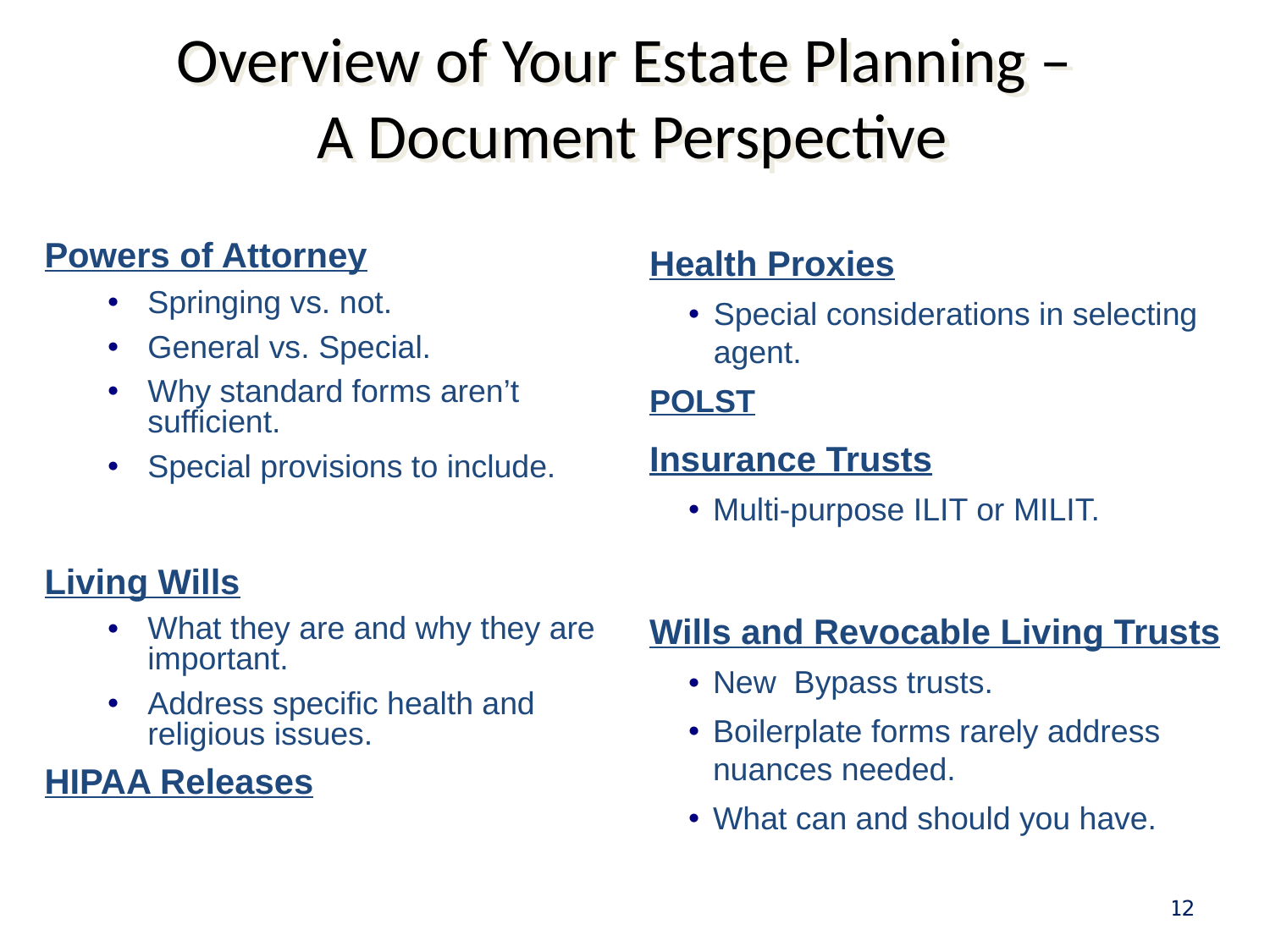

Overview of Your Estate Planning –
A Document Perspective
Powers of Attorney
Springing vs. not.
General vs. Special.
Why standard forms aren’t sufficient.
Special provisions to include.

Living Wills
What they are and why they are important.
Address specific health and religious issues.
HIPAA Releases

Health Proxies
Special considerations in selecting agent.
POLST
Insurance Trusts
Multi-purpose ILIT or MILIT.

Wills and Revocable Living Trusts
New  Bypass trusts.
Boilerplate forms rarely address nuances needed.
What can and should you have.
12